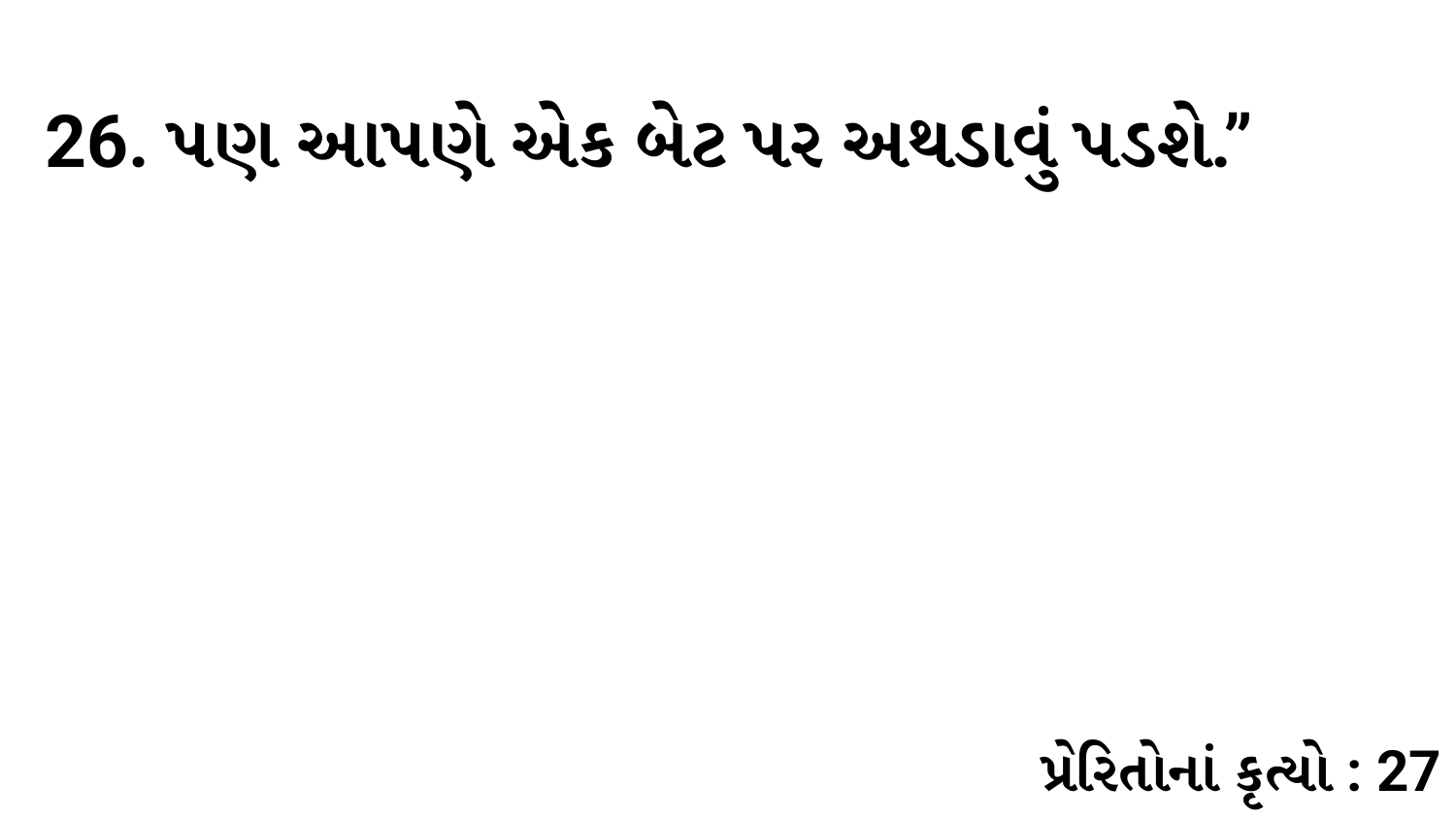

26. પણ આપણે એક બેટ પર અથડાવું પડશે.”
પ્રેરિતોનાં કૃત્યો : 27